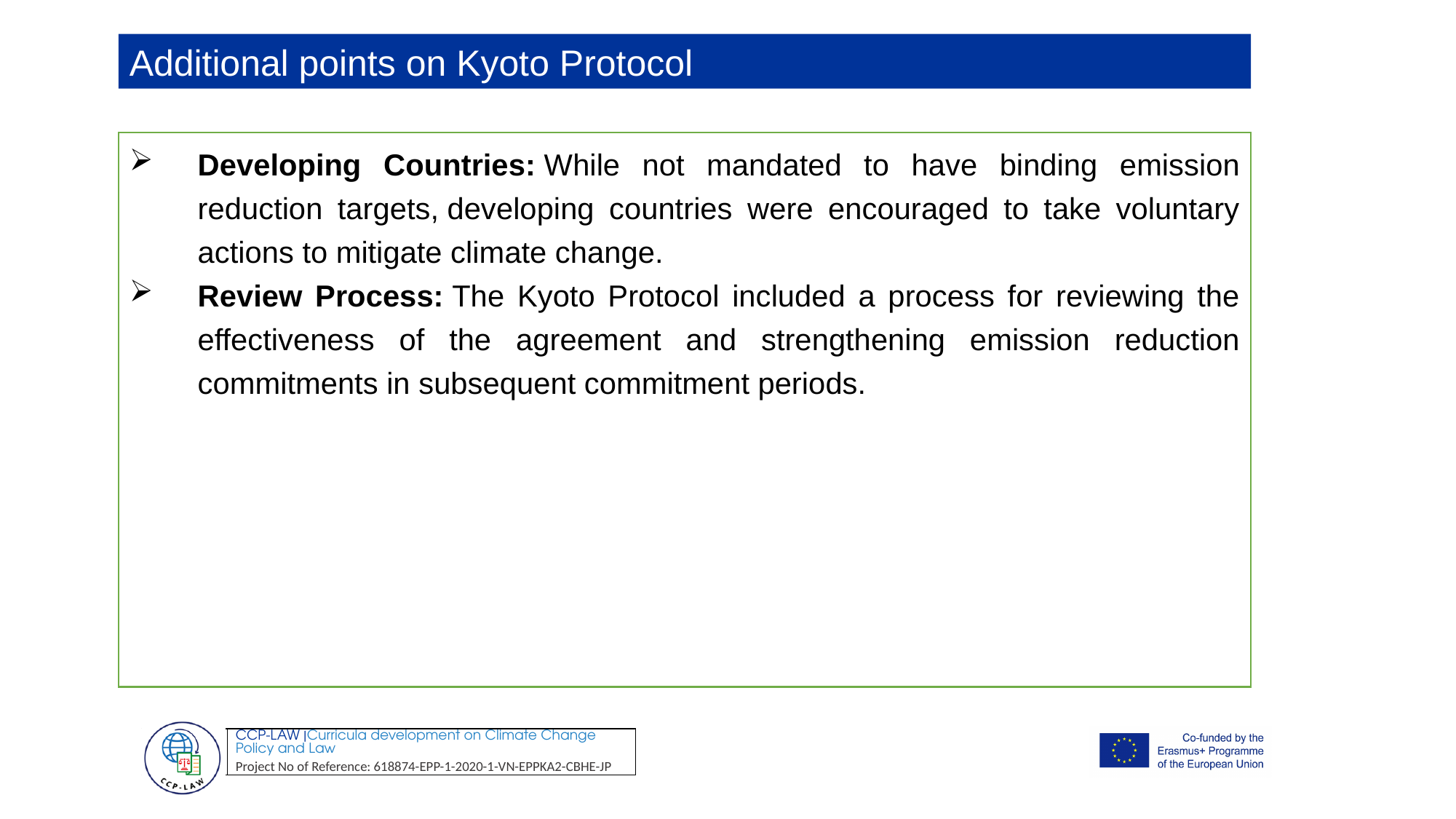

Additional points on Kyoto Protocol
Developing Countries: While not mandated to have binding emission reduction targets, developing countries were encouraged to take voluntary actions to mitigate climate change.
Review Process: The Kyoto Protocol included a process for reviewing the effectiveness of the agreement and strengthening emission reduction commitments in subsequent commitment periods.